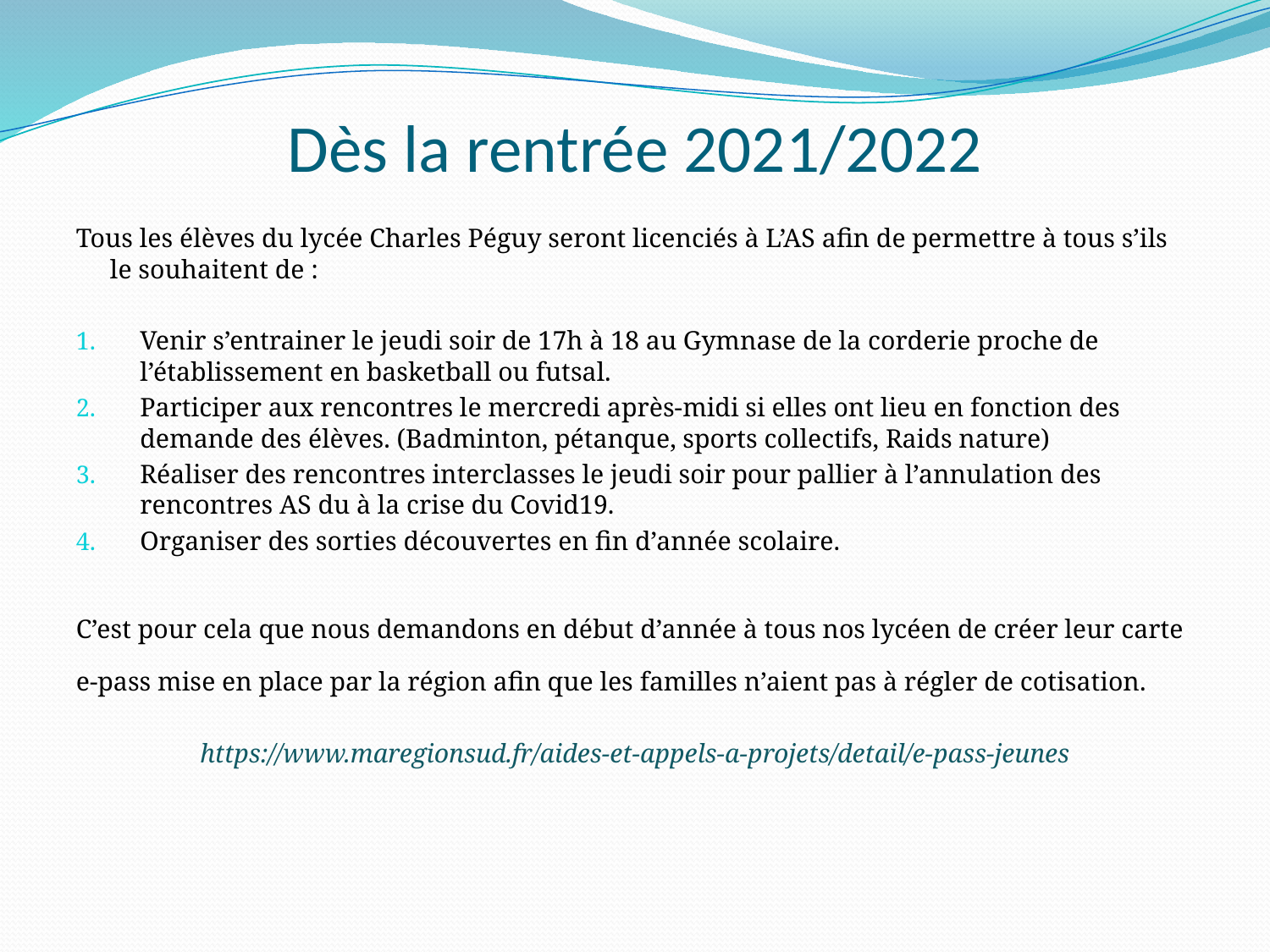

# Dès la rentrée 2021/2022
Tous les élèves du lycée Charles Péguy seront licenciés à L’AS afin de permettre à tous s’ils le souhaitent de :

Venir s’entrainer le jeudi soir de 17h à 18 au Gymnase de la corderie proche de l’établissement en basketball ou futsal.
Participer aux rencontres le mercredi après-midi si elles ont lieu en fonction des demande des élèves. (Badminton, pétanque, sports collectifs, Raids nature)
Réaliser des rencontres interclasses le jeudi soir pour pallier à l’annulation des rencontres AS du à la crise du Covid19.
Organiser des sorties découvertes en fin d’année scolaire.

C’est pour cela que nous demandons en début d’année à tous nos lycéen de créer leur carte e-pass mise en place par la région afin que les familles n’aient pas à régler de cotisation.

https://www.maregionsud.fr/aides-et-appels-a-projets/detail/e-pass-jeunes